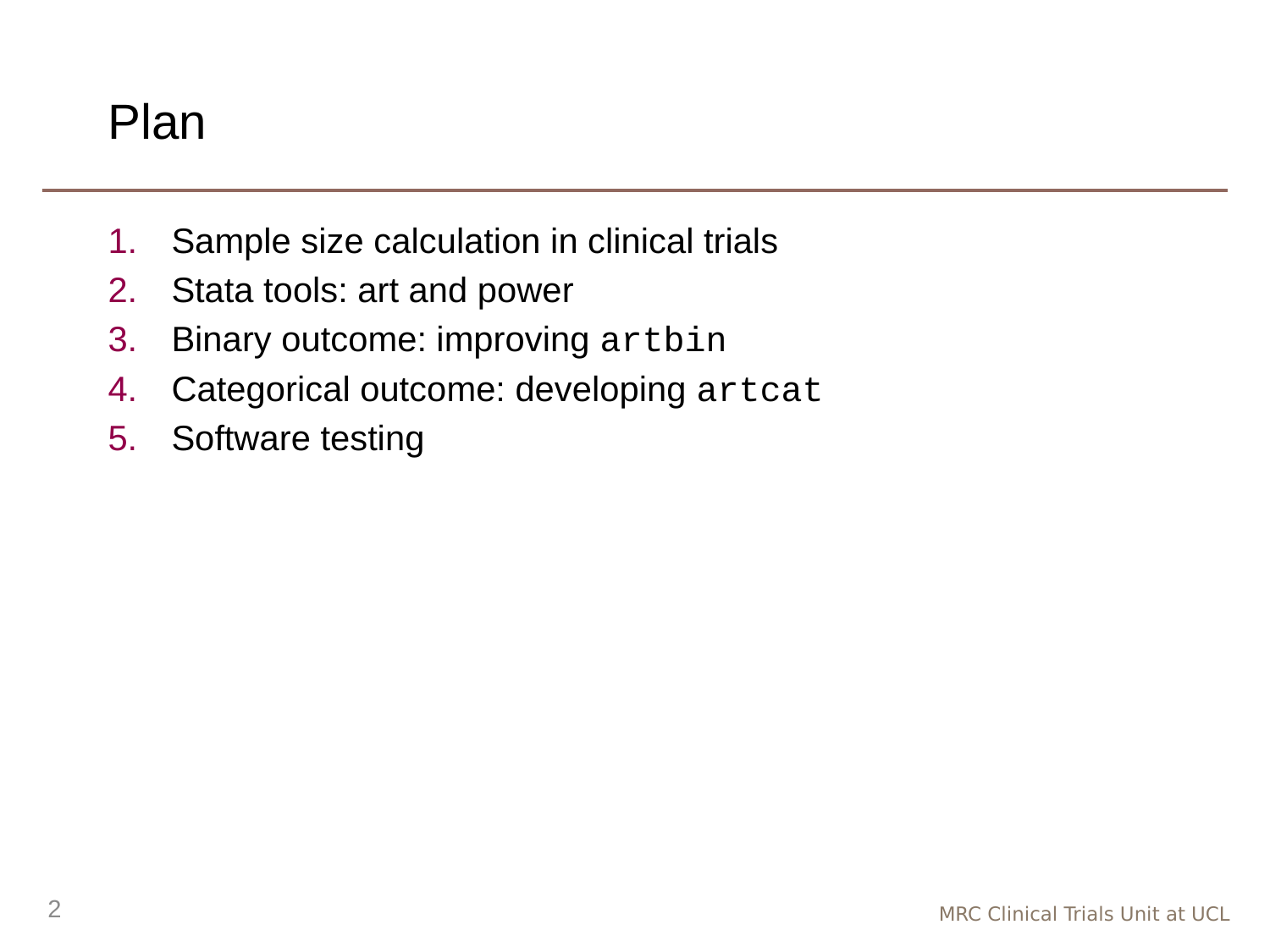

# Plan
Sample size calculation in clinical trials
Stata tools: art and power
Binary outcome: improving artbin
Categorical outcome: developing artcat
Software testing
2